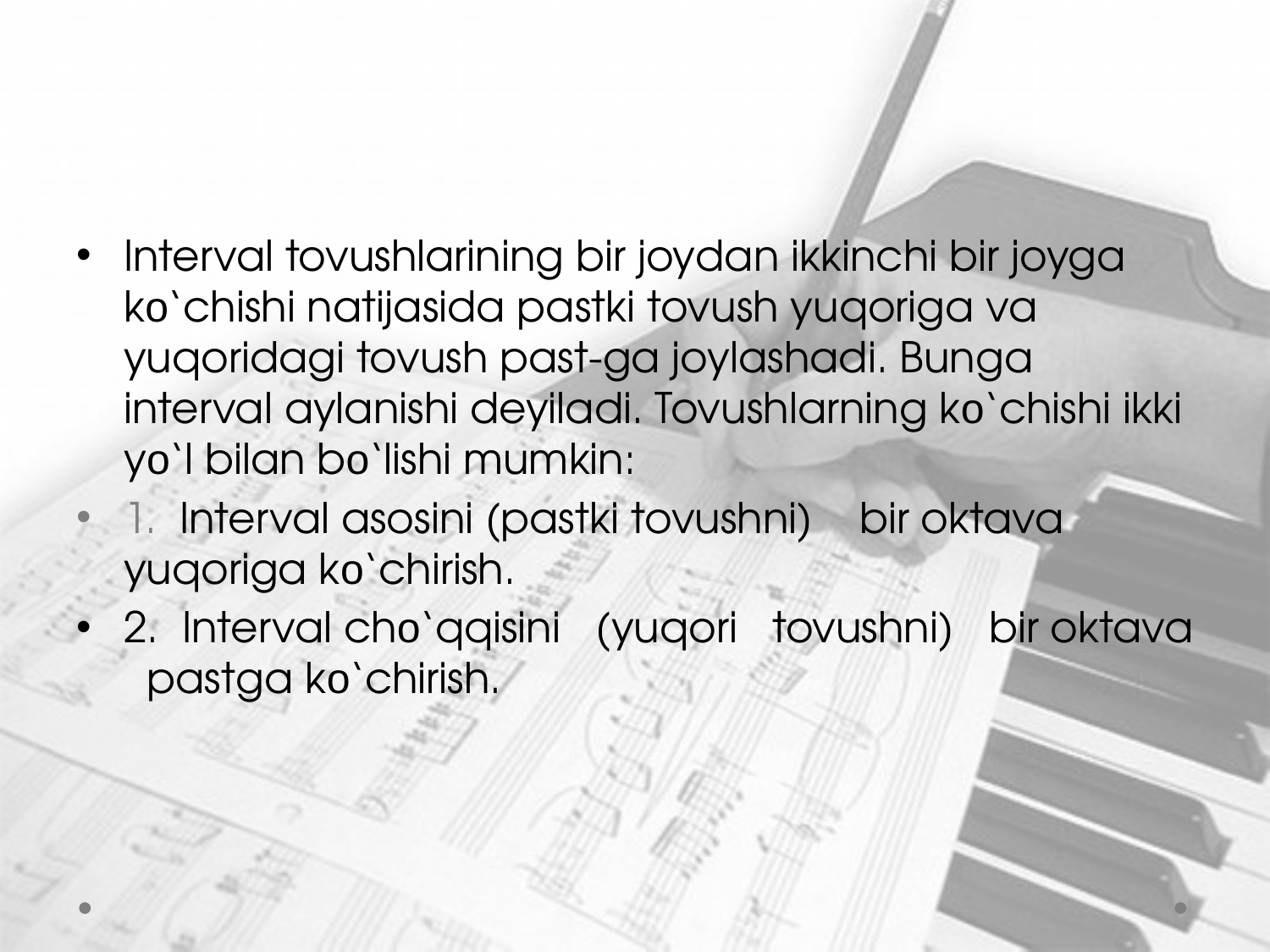

#
Interval tovushlarining bir joydan ikkinchi bir joyga kо‘chishi natijasida pastki tovush yuqoriga va yuqoridagi tovush past-ga joylashadi. Bunga interval aylanishi deyiladi. Tovushlarning kо‘chishi ikki yо‘l bilan bо‘lishi mumkin:
1.  Interval asosini (pastki tovushni)    bir oktava   yuqoriga kо‘chirish.
2.  Interval chо‘qqisini   (yuqori   tovushni)   bir oktava   pastga kо‘chirish.